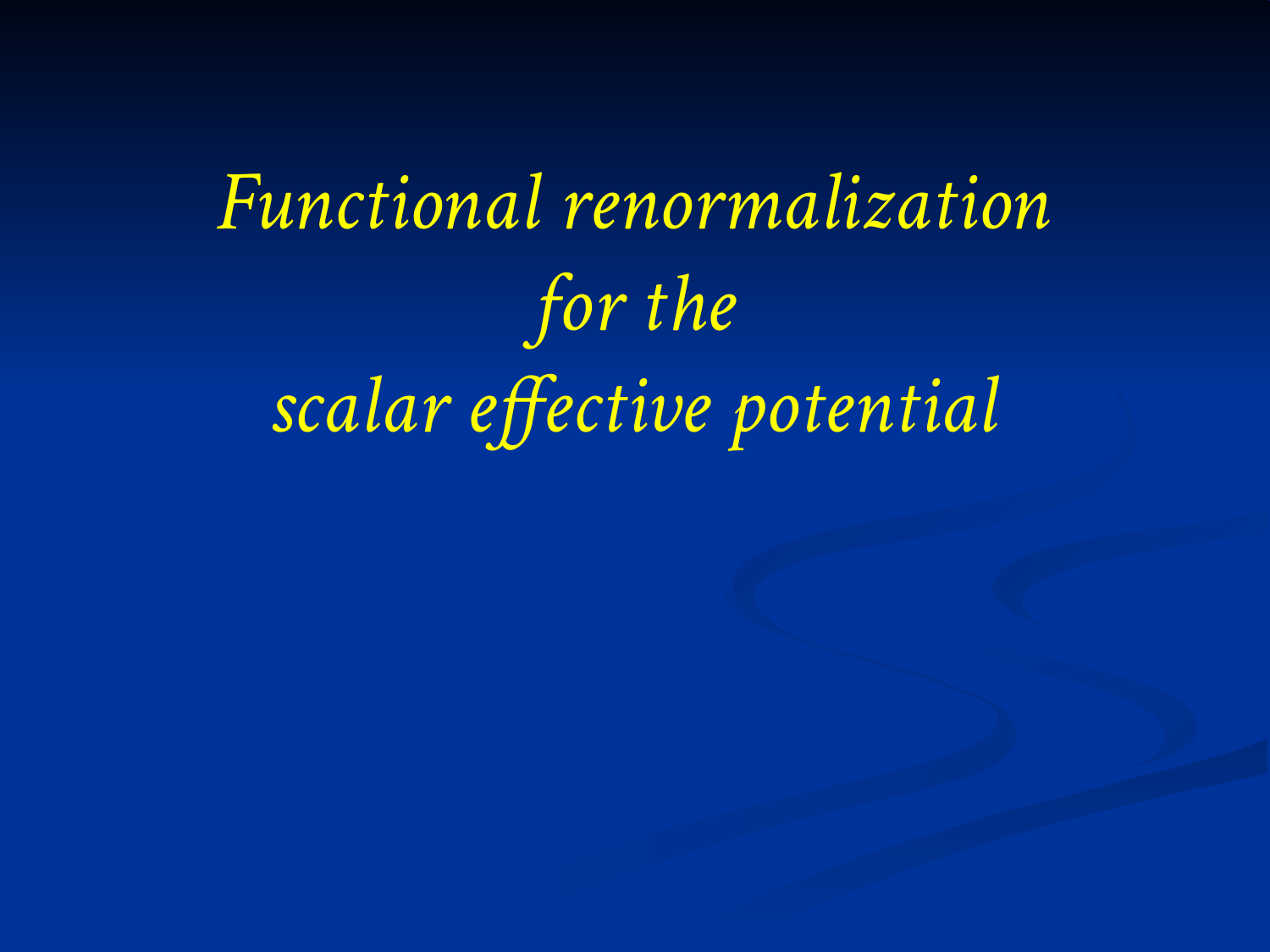

# Functional renormalization for the scalar effective potential